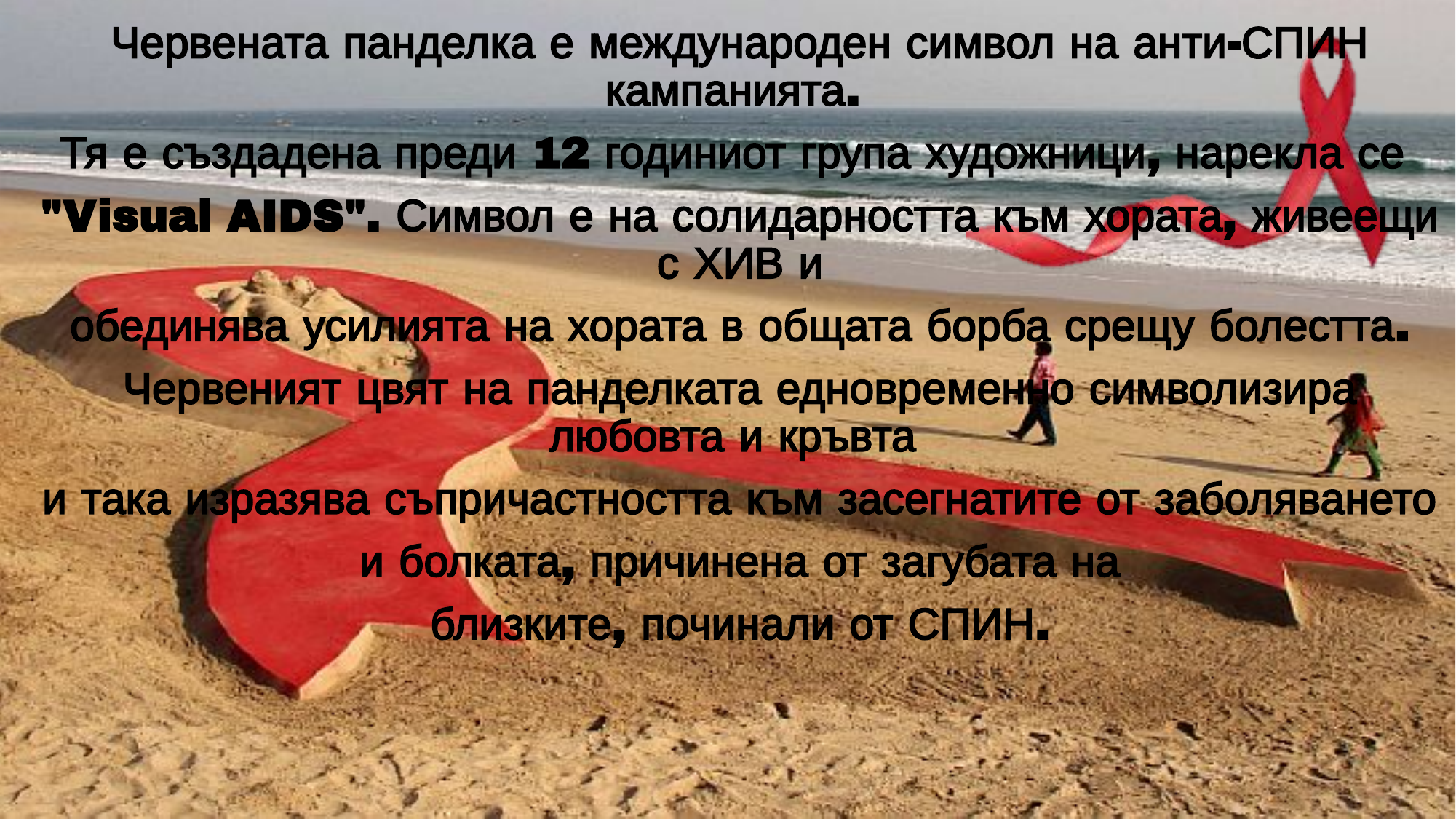

Червената панделка е международен символ на анти-СПИН кампанията.
Тя е създадена преди 12 годиниот група художници, нарекла се
"Visual AIDS". Символ е на солидарността към хората, живеещи с ХИВ и
 обединява усилията на хората в общата борба срещу болестта.
Червеният цвят на панделката едновременно символизира любовта и кръвта
и така изразява съпричастността към засегнатите от заболяването
и болката, причинена от загубата на
 близките, починали от СПИН.